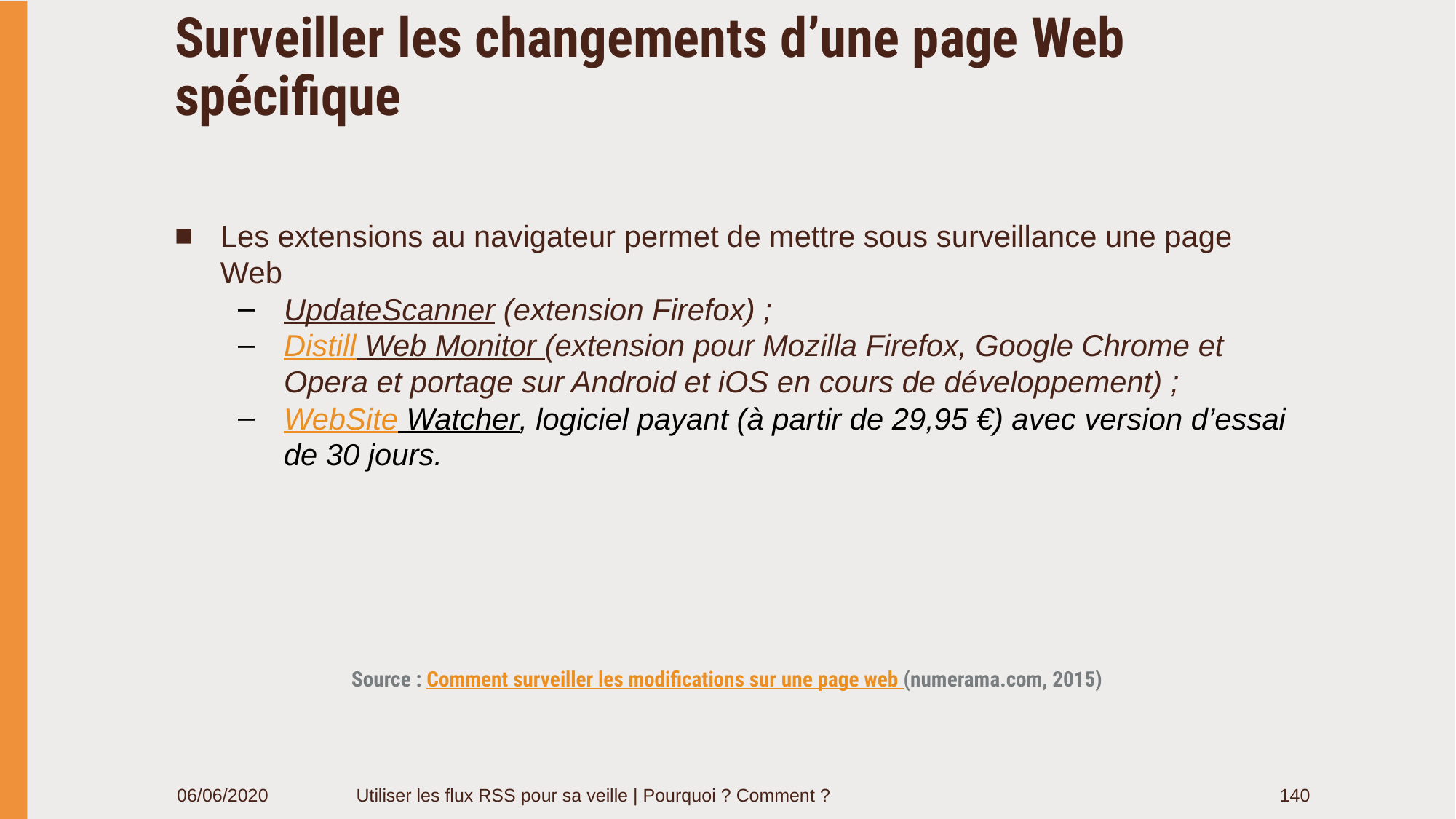

# Surveiller les changements d’une page Web spécifique
Les extensions au navigateur permet de mettre sous surveillance une page Web
UpdateScanner (extension Firefox) ;
Distill Web Monitor (extension pour Mozilla Firefox, Google Chrome et Opera et portage sur Android et iOS en cours de développement) ;
WebSite Watcher, logiciel payant (à partir de 29,95 €) avec version d’essai de 30 jours.
Source : Comment surveiller les modifications sur une page web (numerama.com, 2015)
06/06/2020
Utiliser les flux RSS pour sa veille | Pourquoi ? Comment ?
140